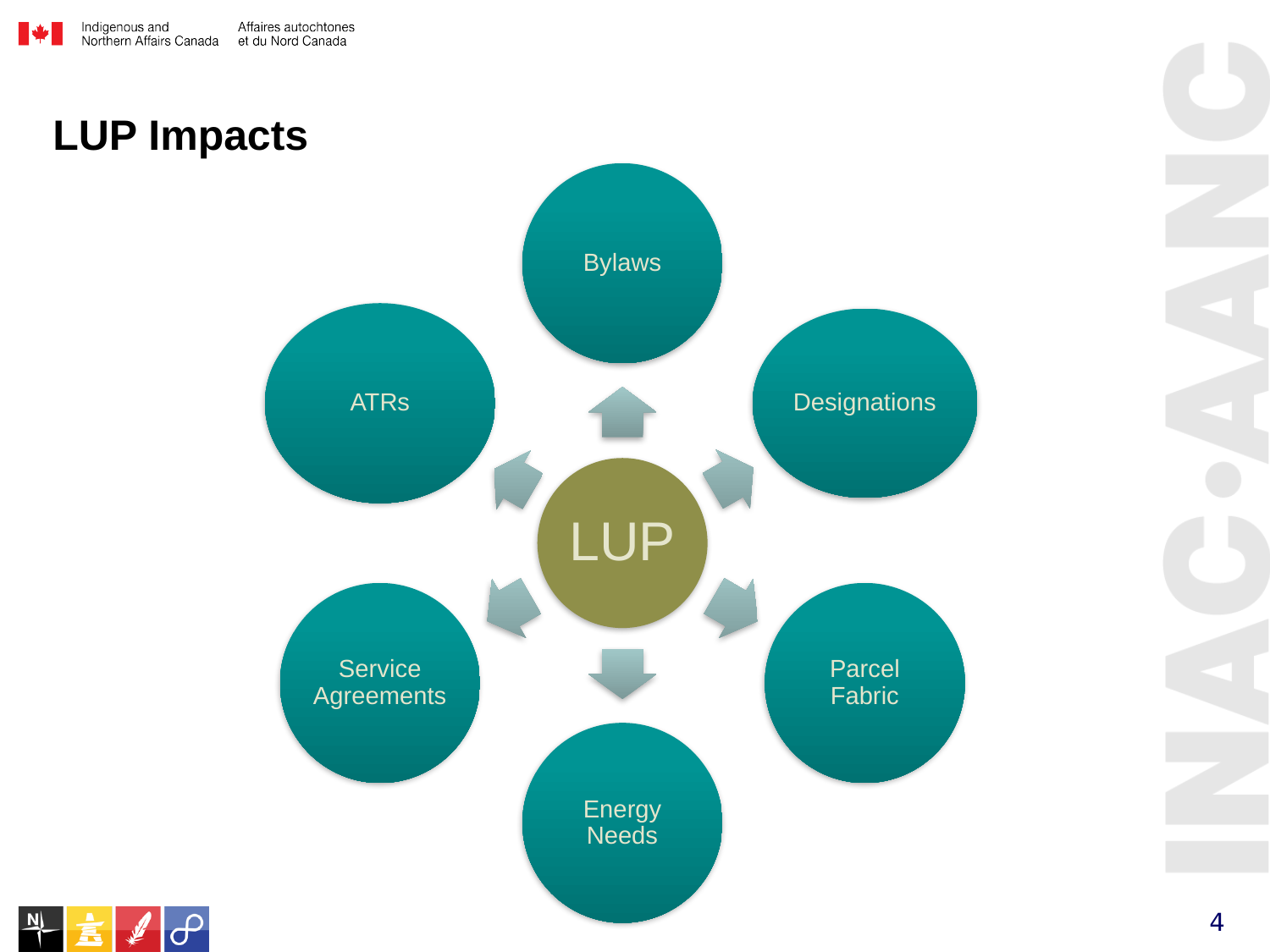

# LUP Impacts
LUP

Bylaws

Designations

Parcel Fabric

Energy Needs

Service Agreements

ATRs
4